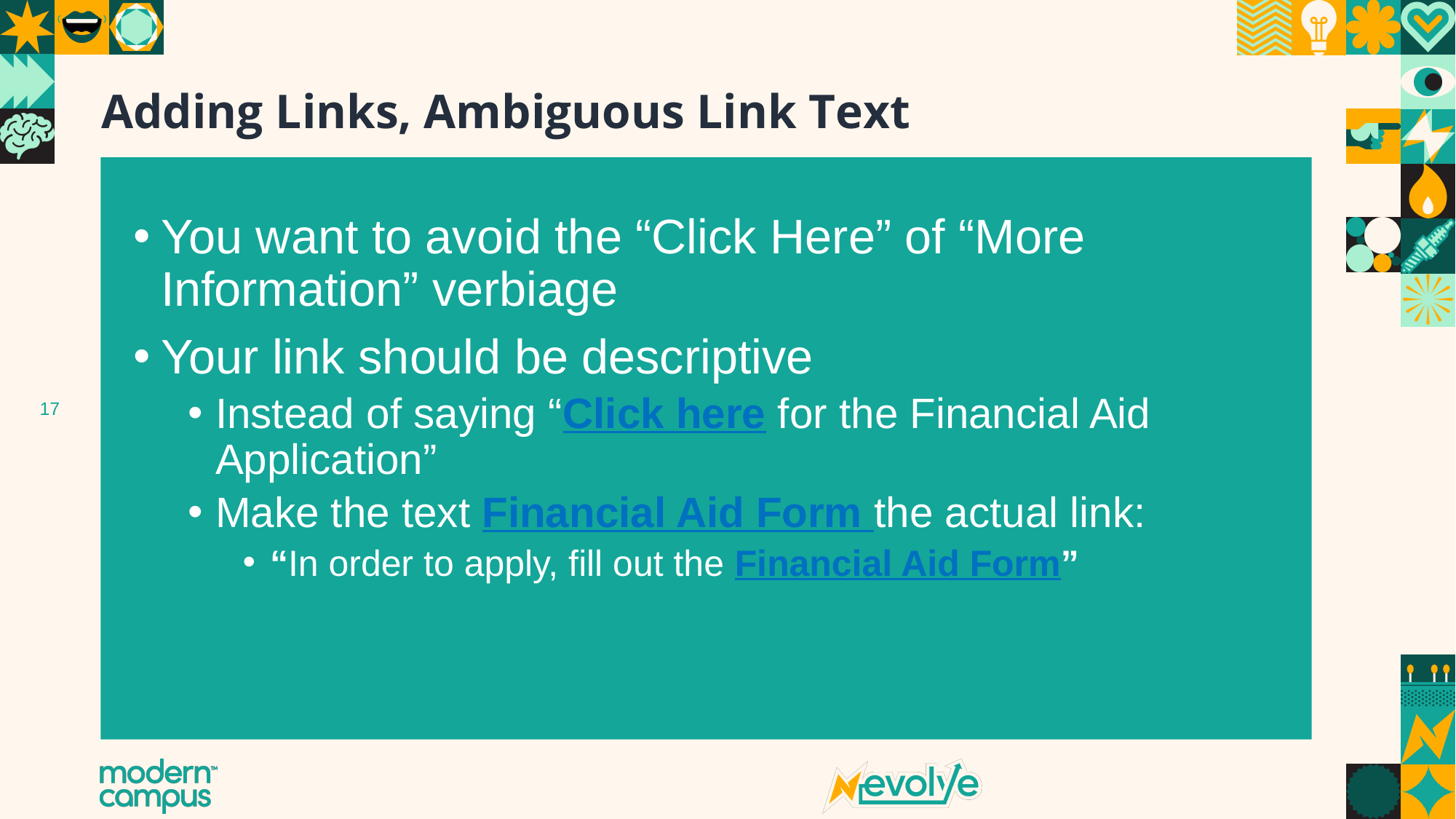

# Adding Links, Ambiguous Link Text
You want to avoid the “Click Here” of “More Information” verbiage
Your link should be descriptive
Instead of saying “Click here for the Financial Aid Application”
Make the text Financial Aid Form the actual link:
“In order to apply, fill out the Financial Aid Form”